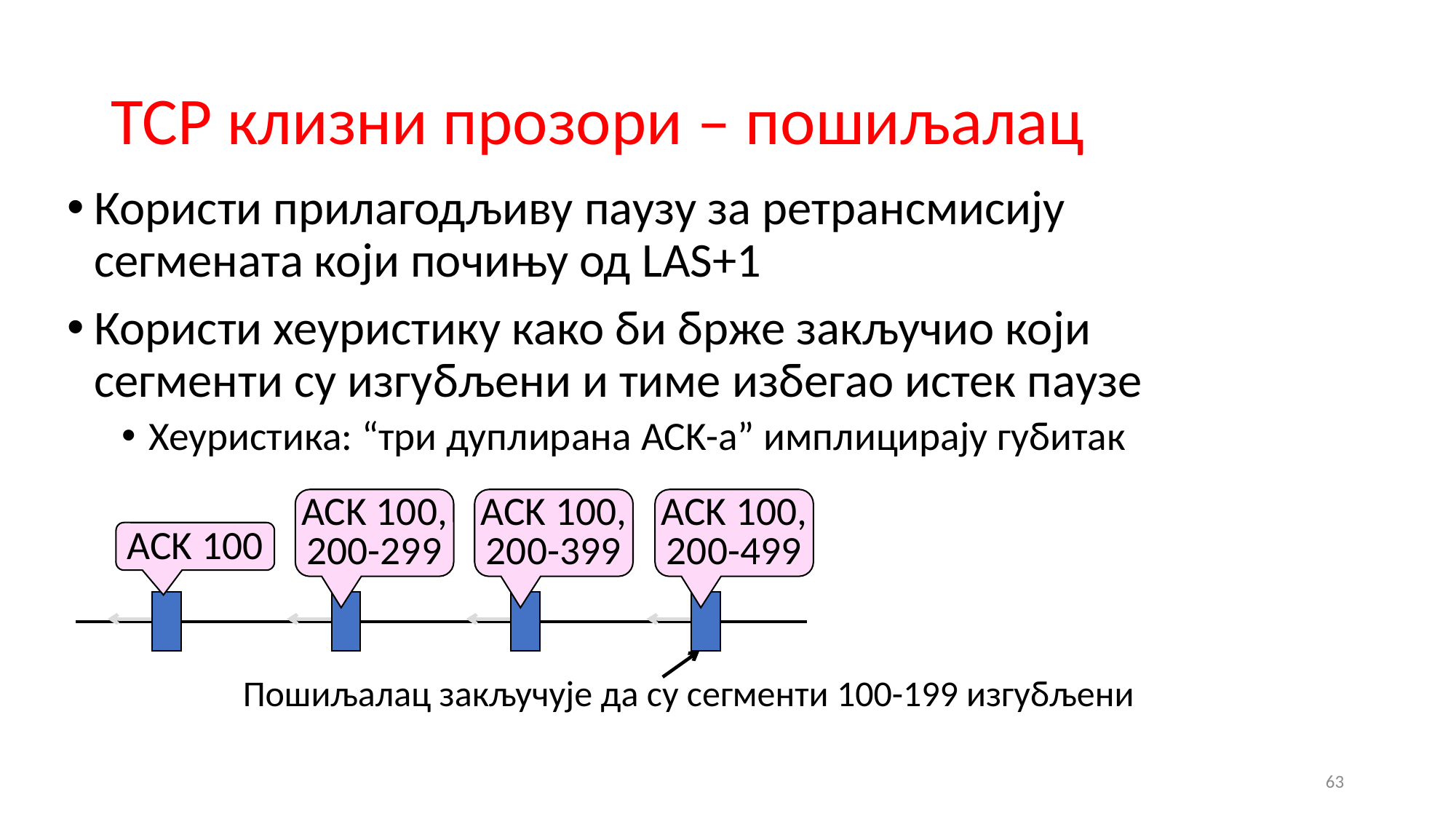

# TCP клизни прозори – пошиљалац
Користи прилагодљиву паузу за ретрансмисију сегмената који почињу од LAS+1
Користи хеуристику како би брже закључио који сегменти су изгубљени и тиме избегао истек паузе
Хеуристика: “три дуплирана ACK-а” имплицирају губитак
ack 100, 200-299

ack 100, 200-399

ack 100, 200-499

ack 100

Пошиљалац закључује да су сегменти 100-199 изгубљени
63